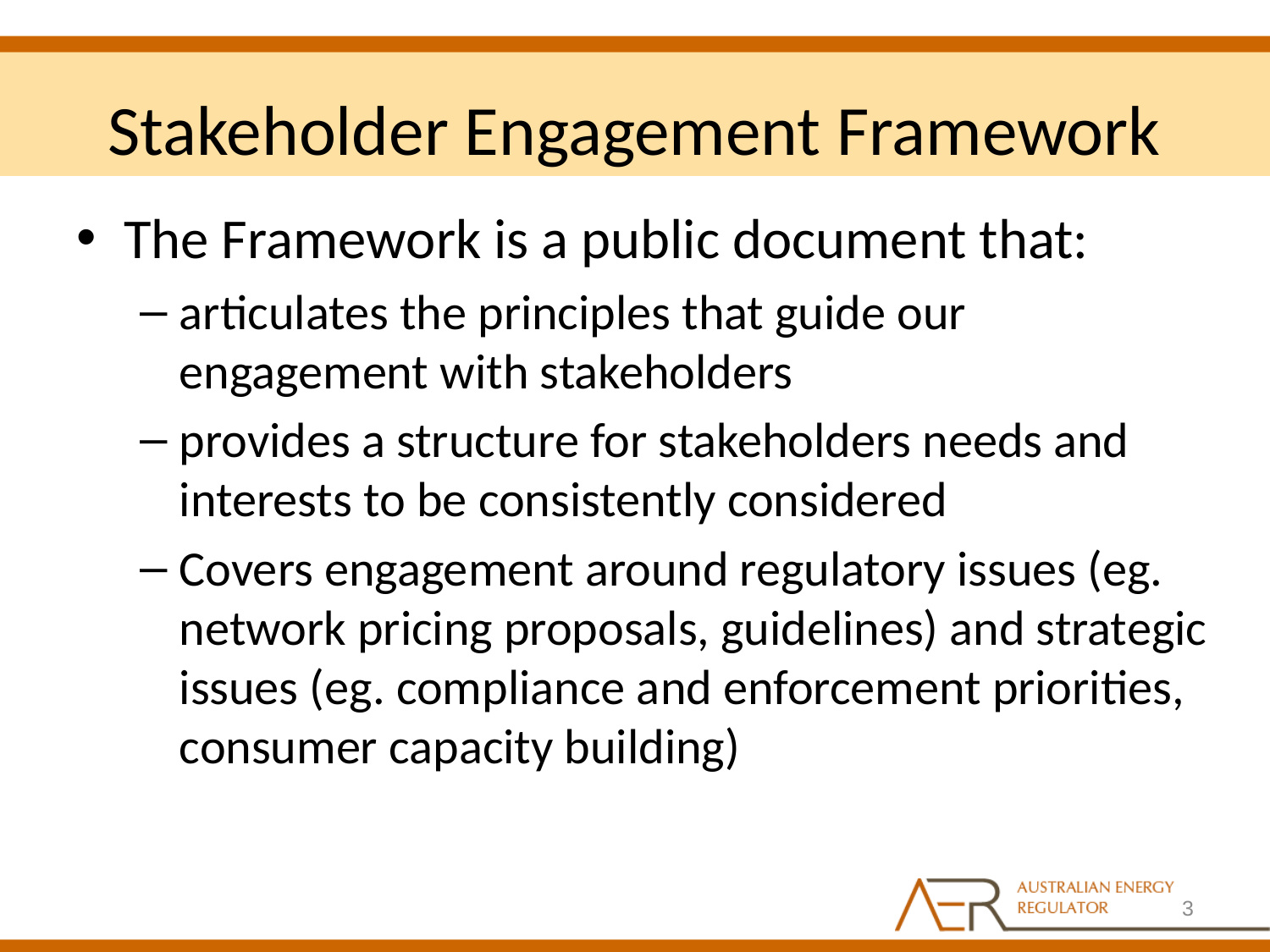

# Stakeholder Engagement Framework
The Framework is a public document that:
articulates the principles that guide our engagement with stakeholders
provides a structure for stakeholders needs and interests to be consistently considered
Covers engagement around regulatory issues (eg. network pricing proposals, guidelines) and strategic issues (eg. compliance and enforcement priorities, consumer capacity building)

3